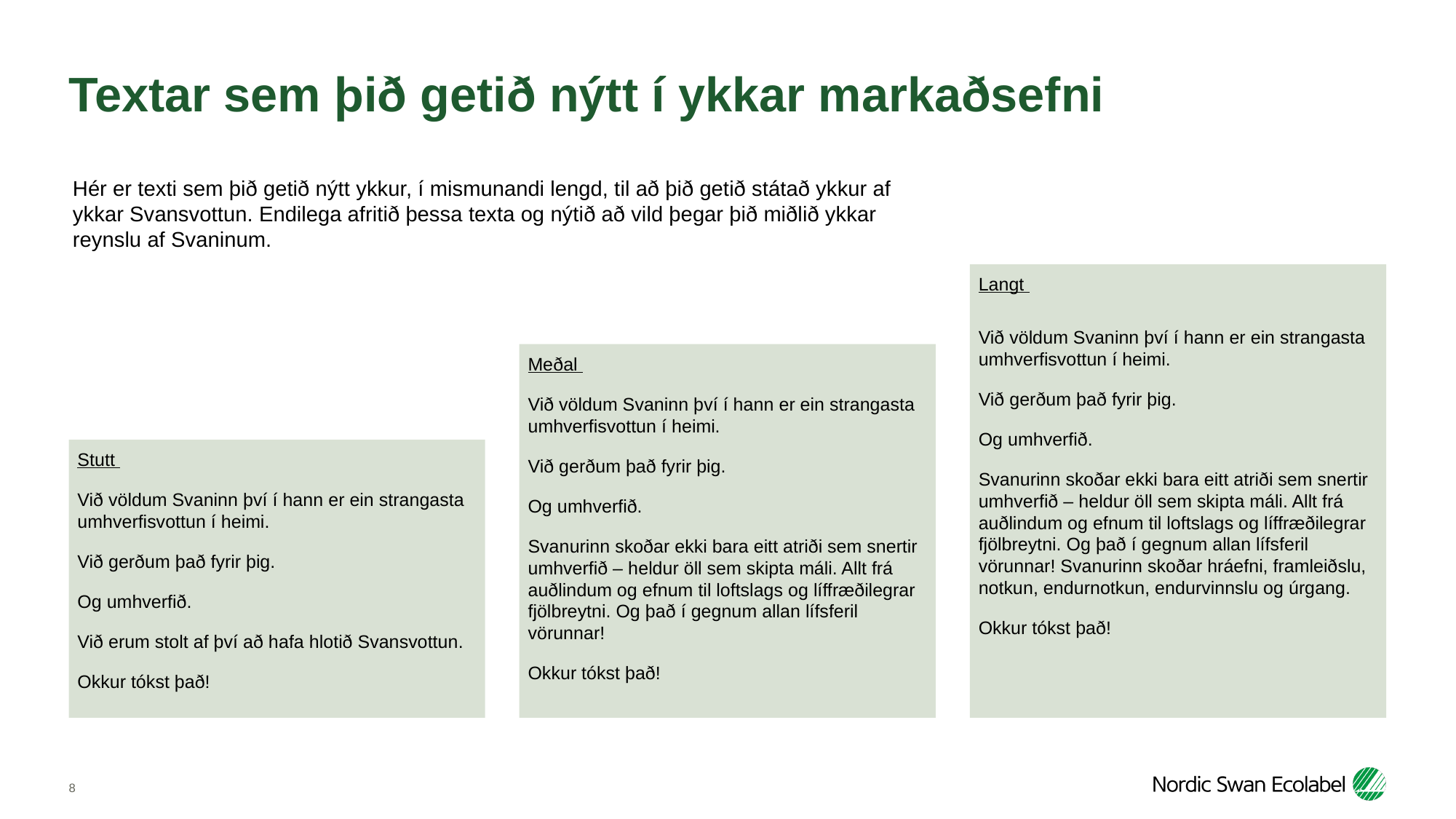

# Textar sem þið getið nýtt í ykkar markaðsefni
Hér er texti sem þið getið nýtt ykkur, í mismunandi lengd, til að þið getið státað ykkur af ykkar Svansvottun. Endilega afritið þessa texta og nýtið að vild þegar þið miðlið ykkar reynslu af Svaninum.
Langt

Við völdum Svaninn því í hann er ein strangasta umhverfisvottun í heimi.
Við gerðum það fyrir þig.
Og umhverfið.
Svanurinn skoðar ekki bara eitt atriði sem snertir umhverfið – heldur öll sem skipta máli. Allt frá auðlindum og efnum til loftslags og líffræðilegrar fjölbreytni. Og það í gegnum allan lífsferil vörunnar! Svanurinn skoðar hráefni, framleiðslu, notkun, endurnotkun, endurvinnslu og úrgang.
Okkur tókst það!

Meðal
Við völdum Svaninn því í hann er ein strangasta umhverfisvottun í heimi.
Við gerðum það fyrir þig.
Og umhverfið.
Svanurinn skoðar ekki bara eitt atriði sem snertir umhverfið – heldur öll sem skipta máli. Allt frá auðlindum og efnum til loftslags og líffræðilegrar fjölbreytni. Og það í gegnum allan lífsferil vörunnar!
Okkur tókst það!

Stutt
Við völdum Svaninn því í hann er ein strangasta umhverfisvottun í heimi.
Við gerðum það fyrir þig.
Og umhverfið.
Við erum stolt af því að hafa hlotið Svansvottun.
Okkur tókst það!

8